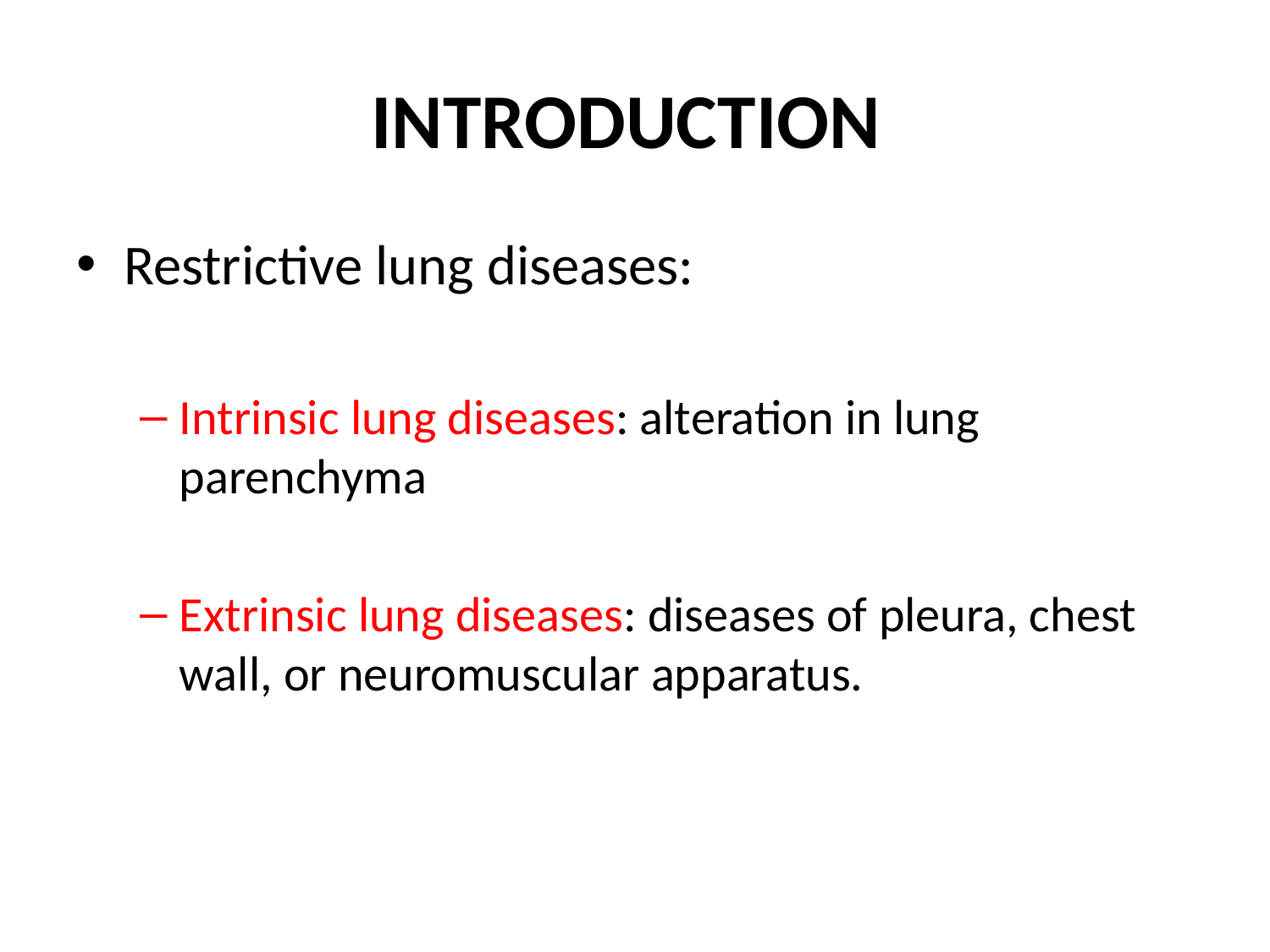

# INTRODUCTION
Restrictive lung diseases:

Intrinsic lung diseases: alteration in lung parenchyma

Extrinsic lung diseases: diseases of pleura, chest wall, or neuromuscular apparatus.